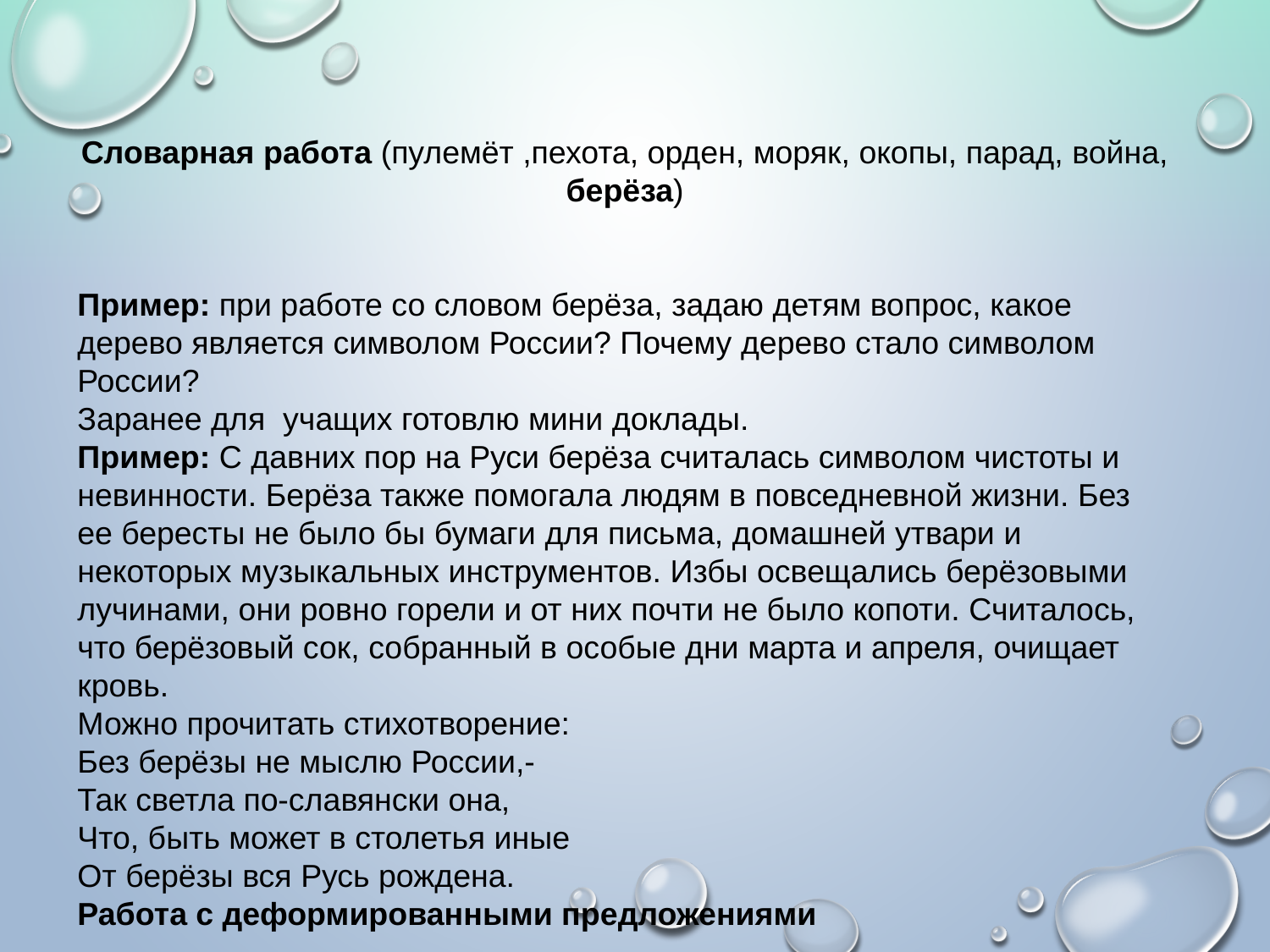

Словарная работа (пулемёт ,пехота, орден, моряк, окопы, парад, война, берёза)

Пример: при работе со словом берёза, задаю детям вопрос, какое дерево является символом России? Почему дерево стало символом России?
Заранее для  учащих готовлю мини доклады.
Пример: С давних пор на Руси берёза считалась символом чистоты и невинности. Берёза также помогала людям в повседневной жизни. Без ее бересты не было бы бумаги для письма, домашней утвари и некоторых музыкальных инструментов. Избы освещались берёзовыми лучинами, они ровно горели и от них почти не было копоти. Считалось, что берёзовый сок, собранный в особые дни марта и апреля, очищает кровь.
Можно прочитать стихотворение:
Без берёзы не мыслю России,-
Так светла по-славянски она,
Что, быть может в столетья иные
От берёзы вся Русь рождена.
Работа с деформированными предложениями